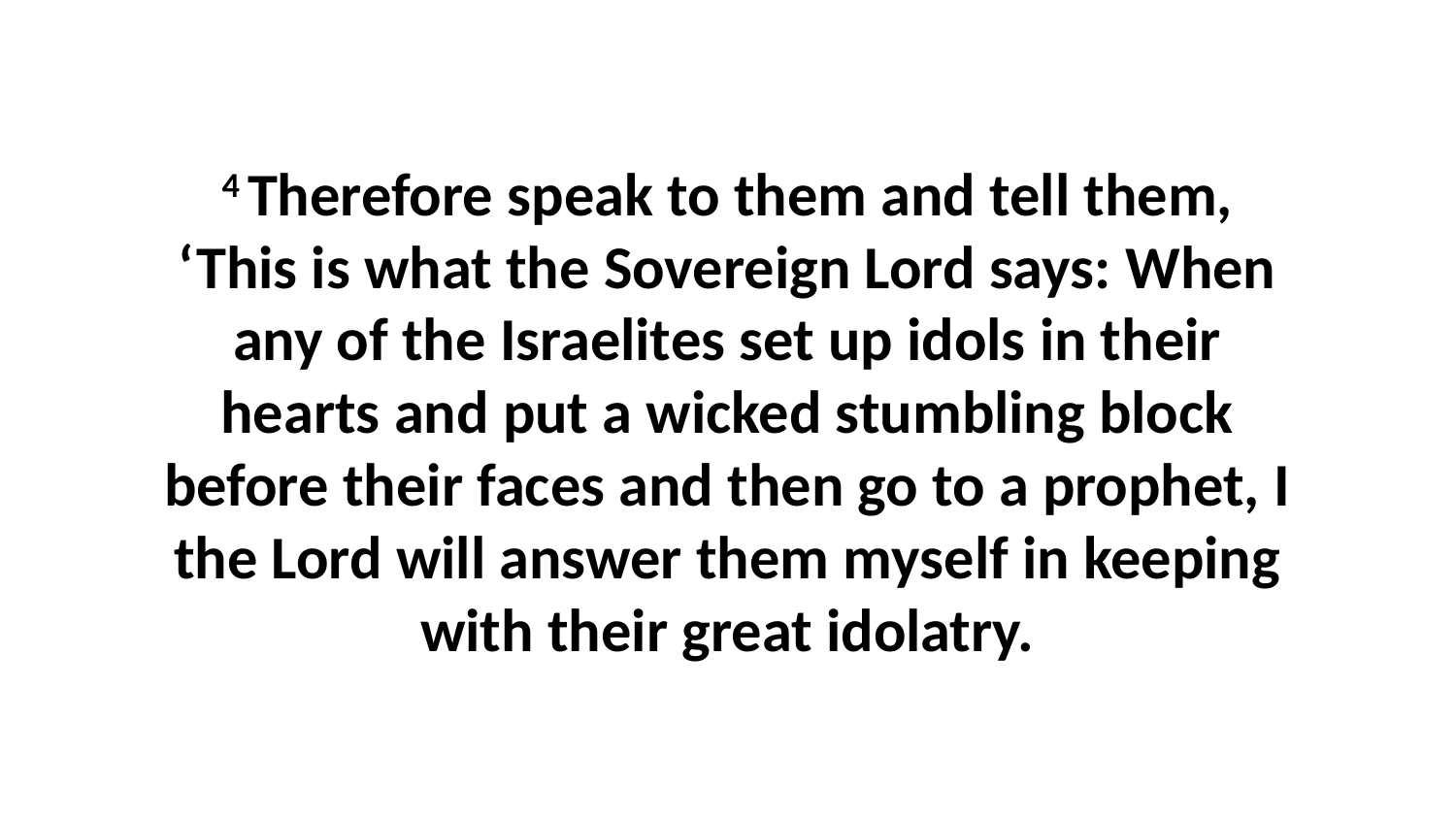

4 Therefore speak to them and tell them, ‘This is what the Sovereign Lord says: When any of the Israelites set up idols in their hearts and put a wicked stumbling block before their faces and then go to a prophet, I the Lord will answer them myself in keeping with their great idolatry.